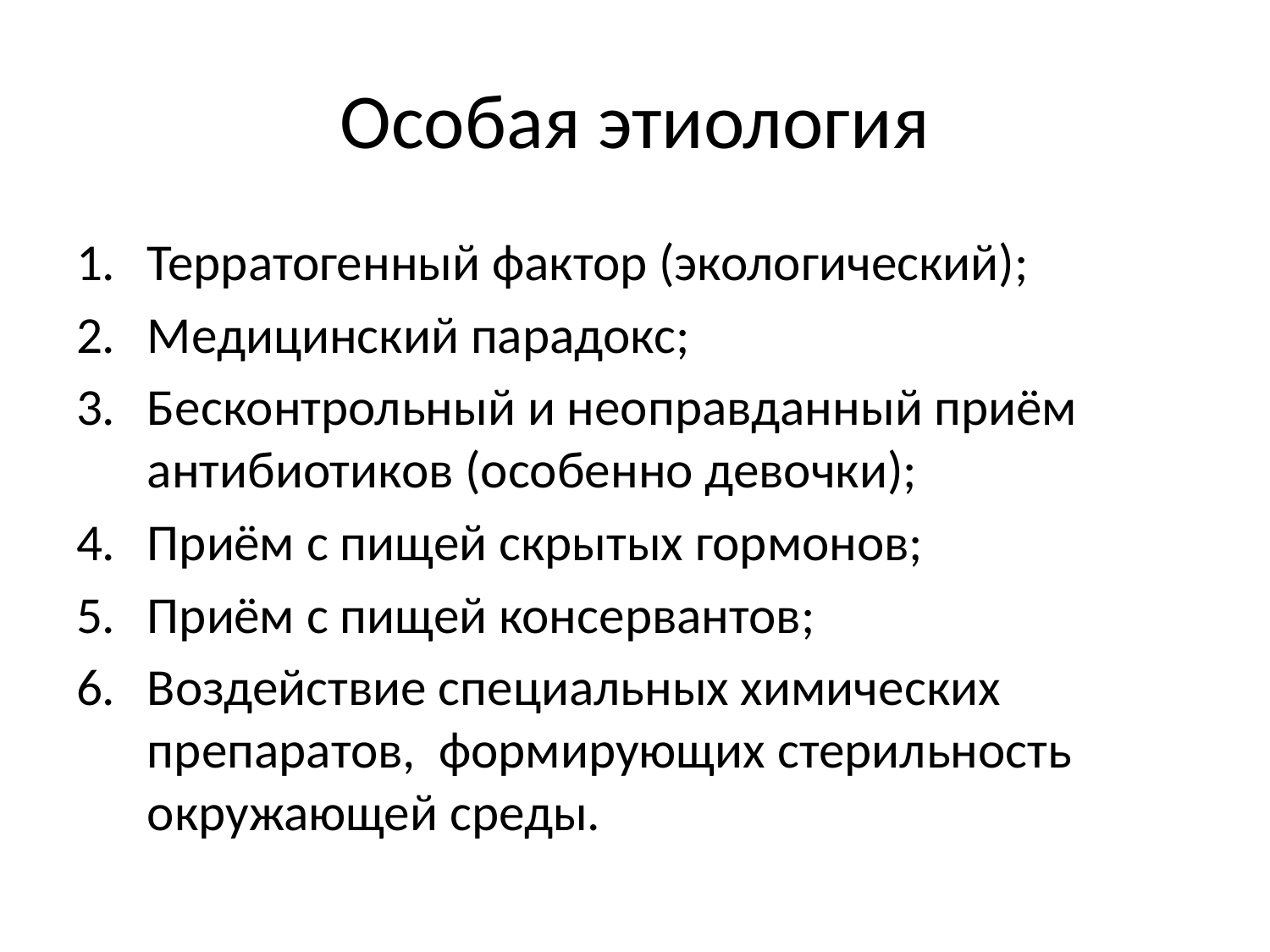

# Особая этиология
Терратогенный фактор (экологический);
Медицинский парадокс;
Бесконтрольный и неоправданный приём антибиотиков (особенно девочки);
Приём с пищей скрытых гормонов;
Приём с пищей консервантов;
Воздействие специальных химических препаратов,  формирующих стерильность окружающей среды.